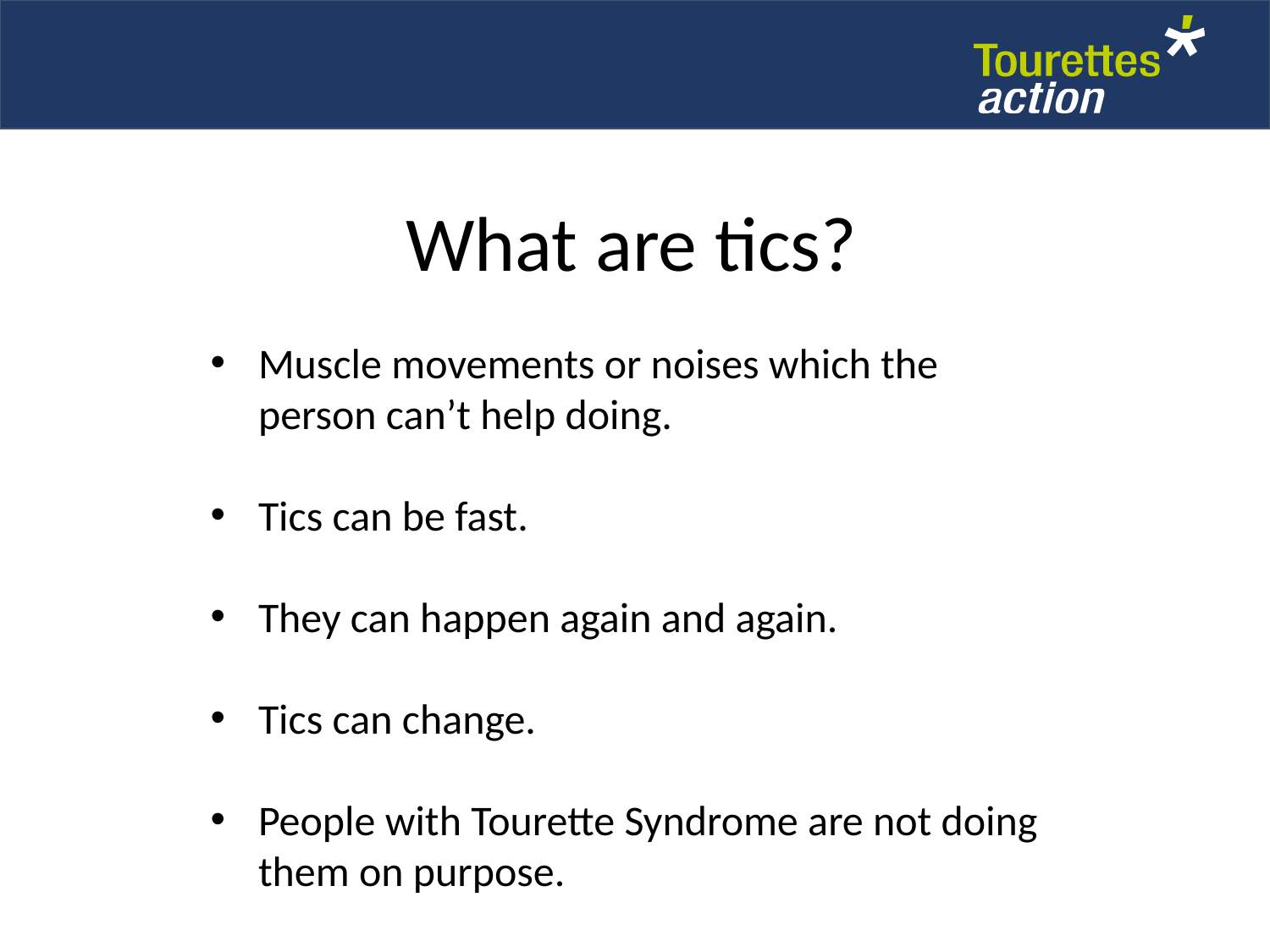

What are tics?
Muscle movements or noises which the person can’t help doing.

Tics can be fast.

They can happen again and again.

Tics can change.

People with Tourette Syndrome are not doing them on purpose.